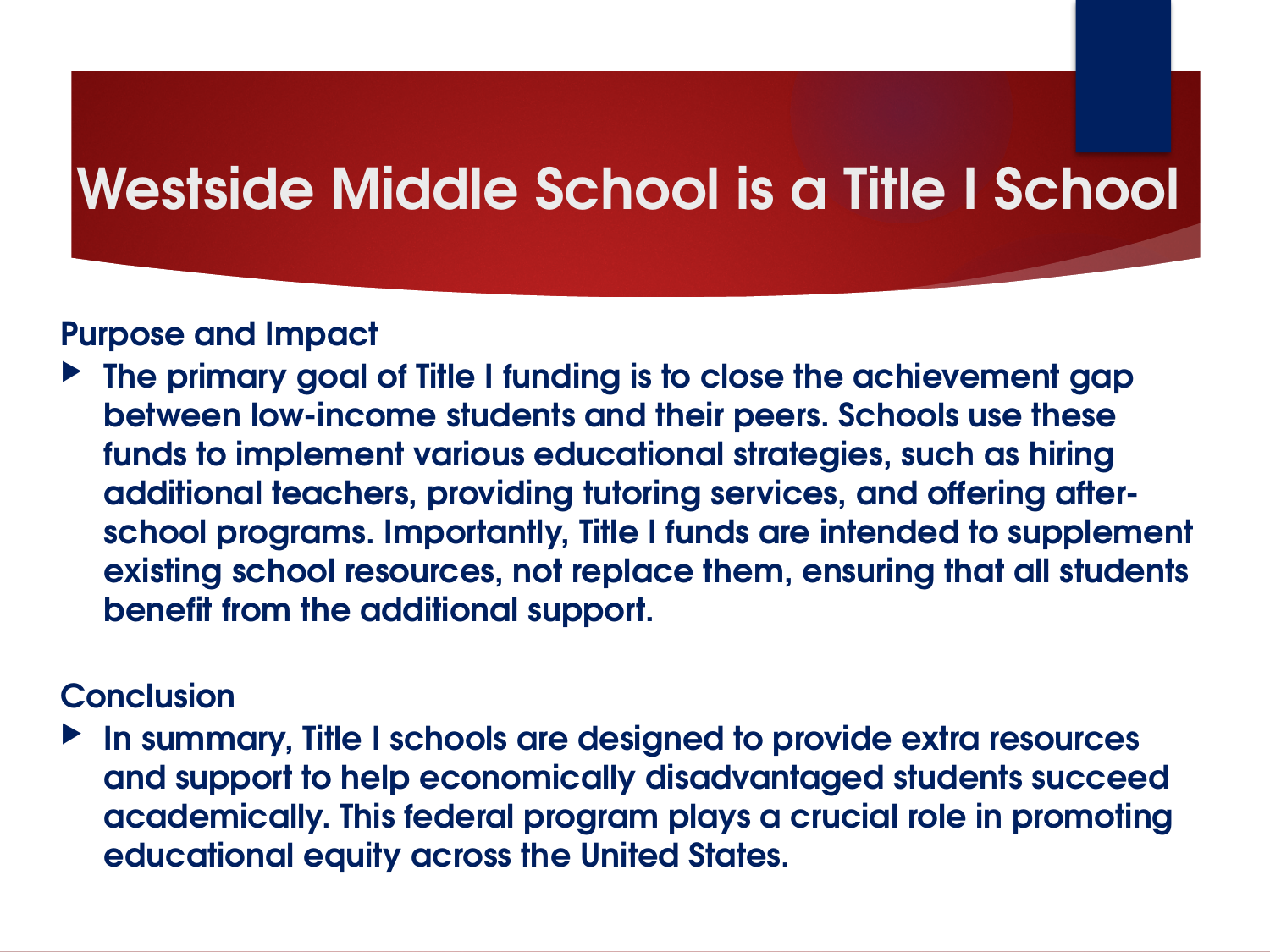

# Westside Middle School is a Title I School
Purpose and Impact
The primary goal of Title I funding is to close the achievement gap between low-income students and their peers. Schools use these funds to implement various educational strategies, such as hiring additional teachers, providing tutoring services, and offering after-school programs. Importantly, Title I funds are intended to supplement existing school resources, not replace them, ensuring that all students benefit from the additional support.

Conclusion
In summary, Title I schools are designed to provide extra resources and support to help economically disadvantaged students succeed academically. This federal program plays a crucial role in promoting educational equity across the United States.